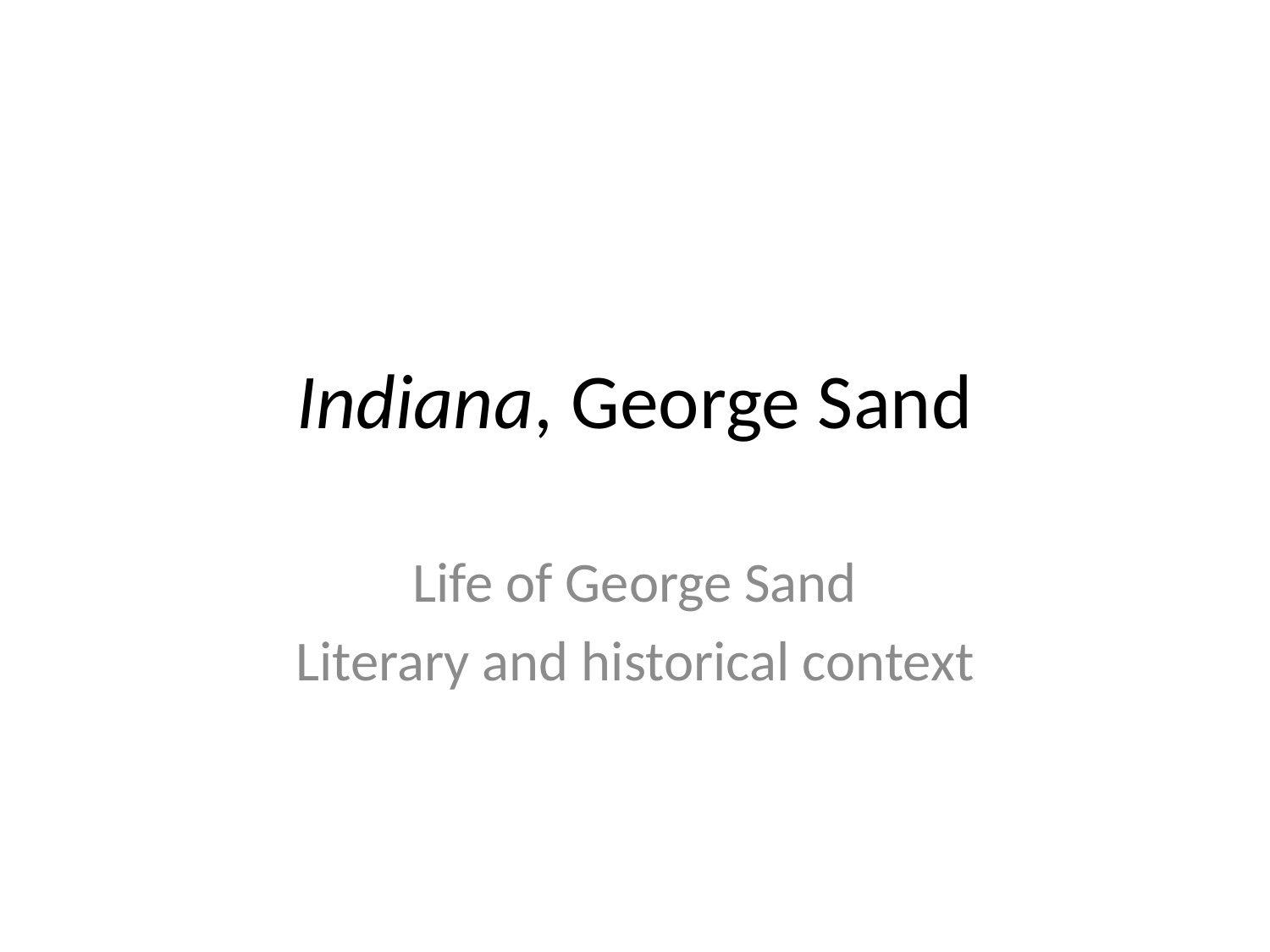

# Indiana, George Sand
Life of George Sand
Literary and historical context